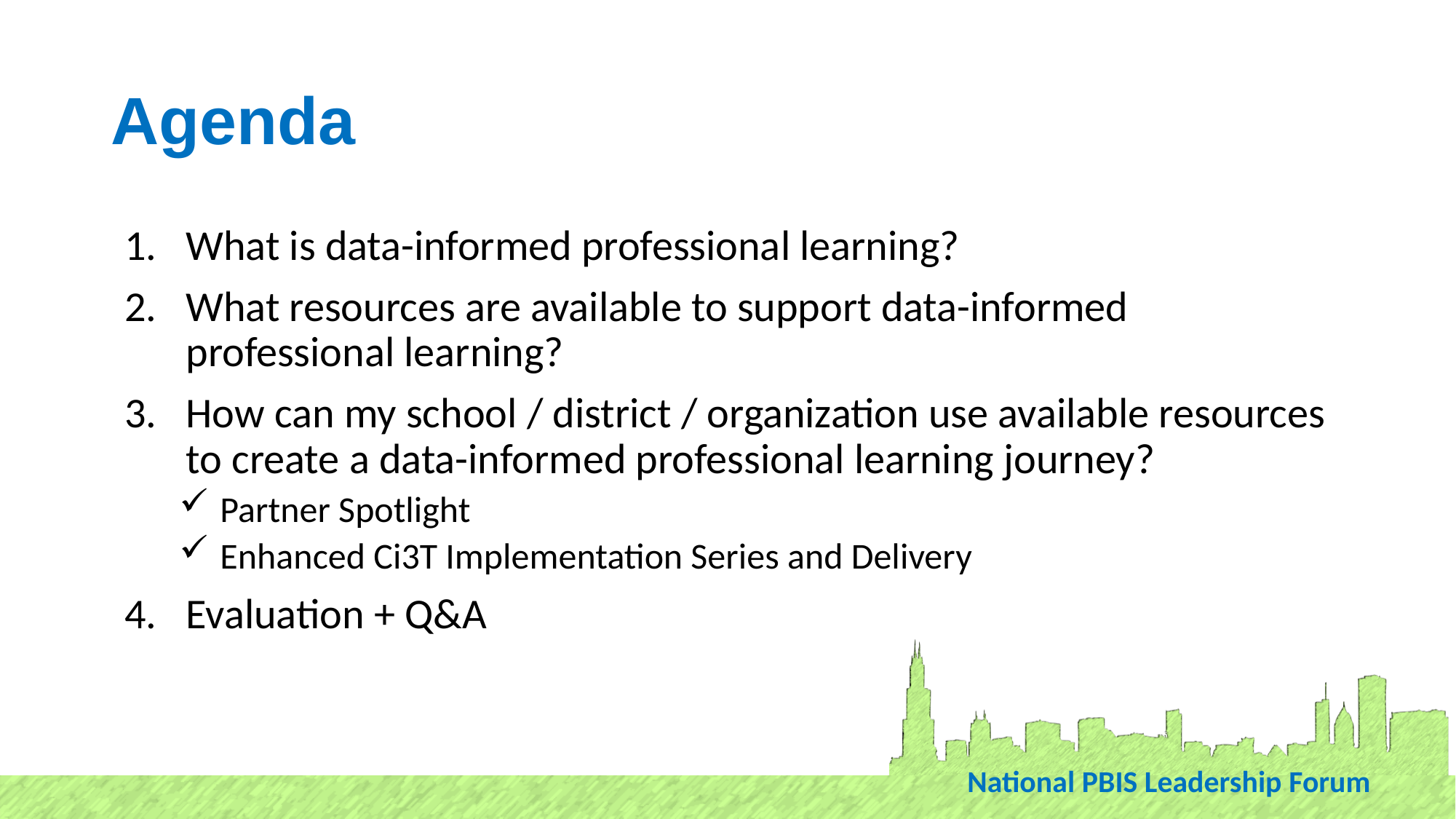

# Agenda
What is data-informed professional learning?
What resources are available to support data-informed professional learning?
How can my school / district / organization use available resources to create a data-informed professional learning journey?
Partner Spotlight
Enhanced Ci3T Implementation Series and Delivery
Evaluation + Q&A